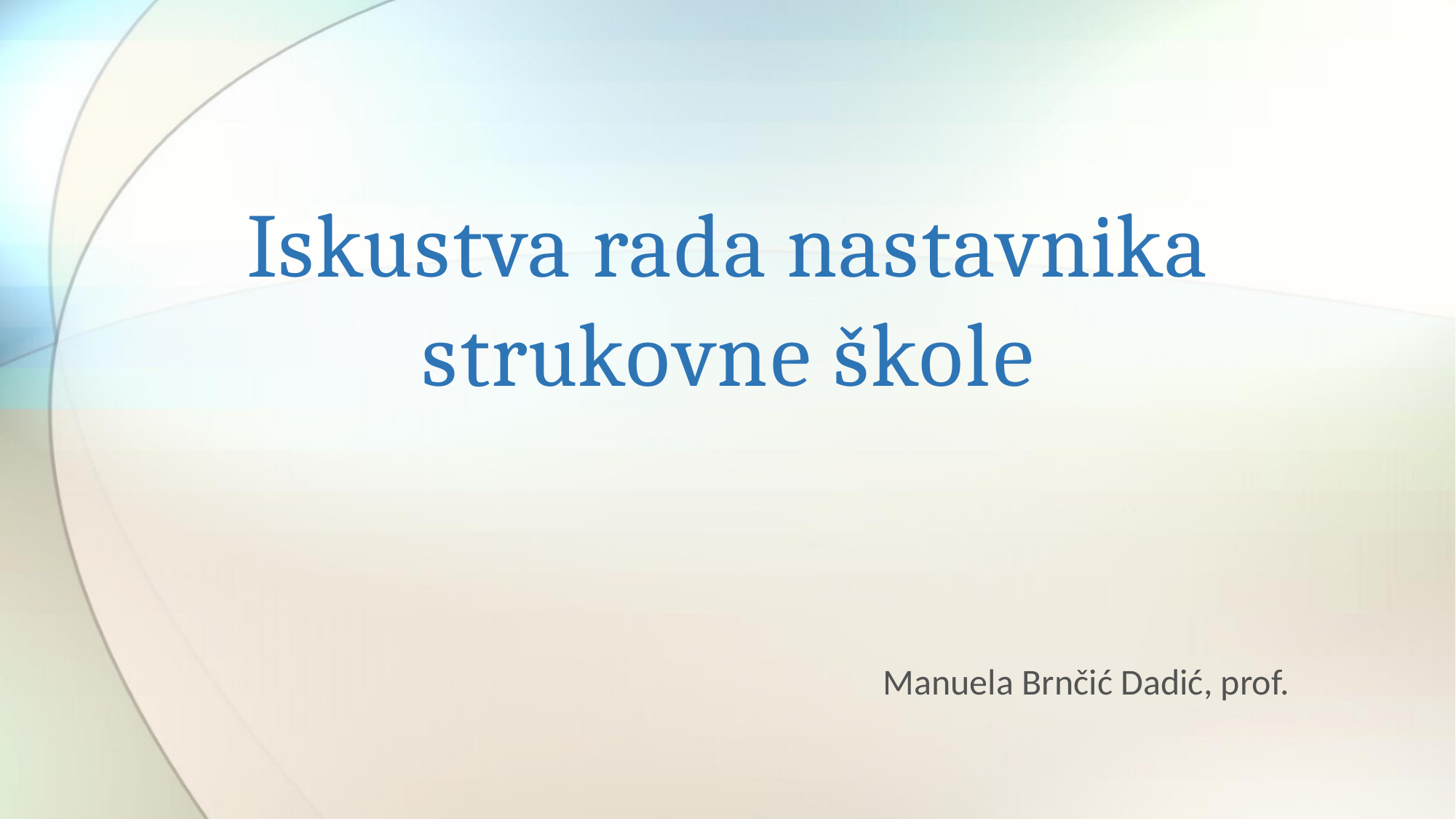

# Iskustva rada nastavnika strukovne škole
Manuela Brnčić Dadić, prof.